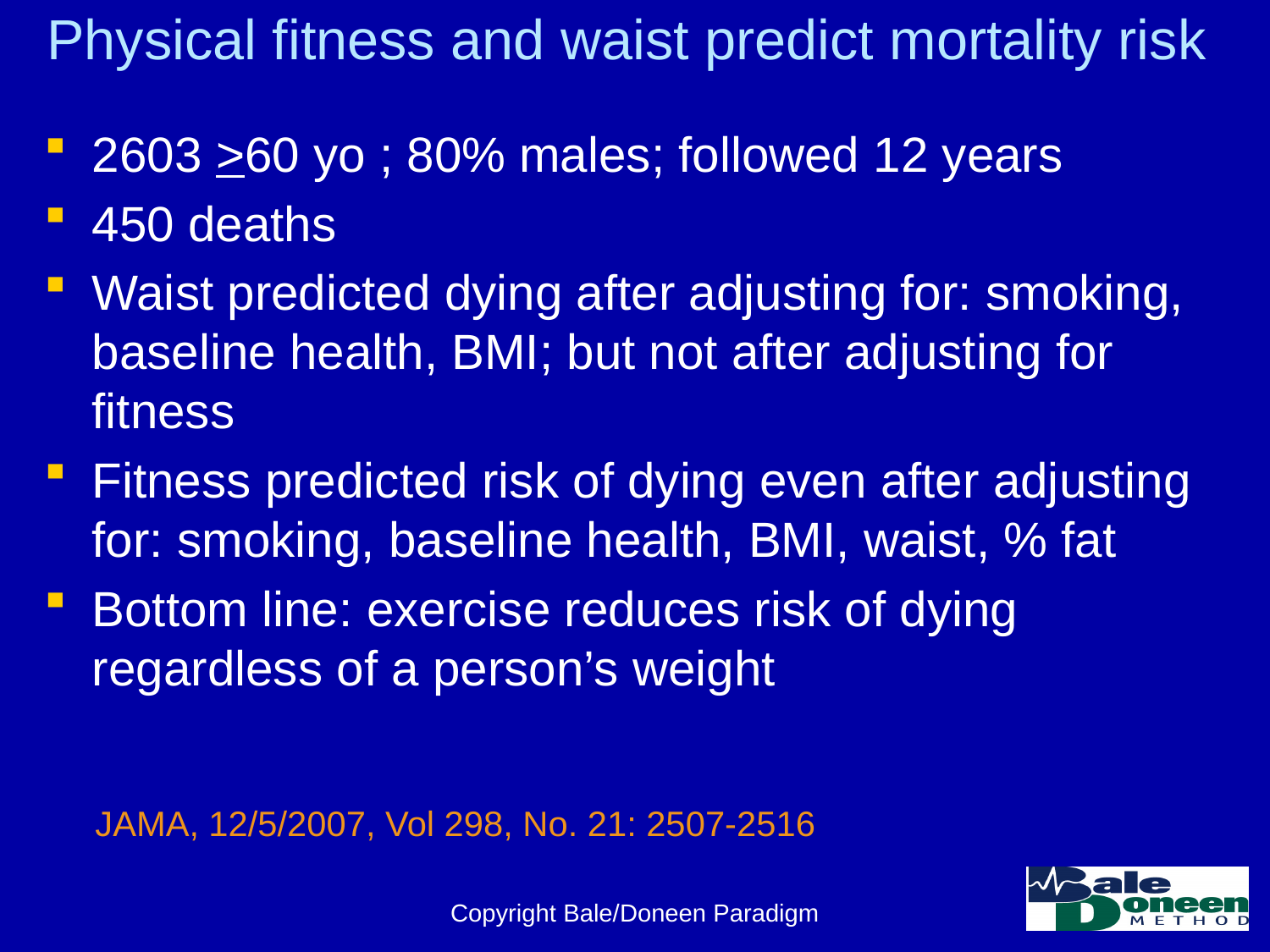

# Physical fitness and waist predict mortality risk
2603 >60 yo ; 80% males; followed 12 years
450 deaths
Waist predicted dying after adjusting for: smoking, baseline health, BMI; but not after adjusting for fitness
Fitness predicted risk of dying even after adjusting for: smoking, baseline health, BMI, waist, % fat
Bottom line: exercise reduces risk of dying regardless of a person’s weight
JAMA, 12/5/2007, Vol 298, No. 21: 2507-2516
Copyright Bale/Doneen Paradigm